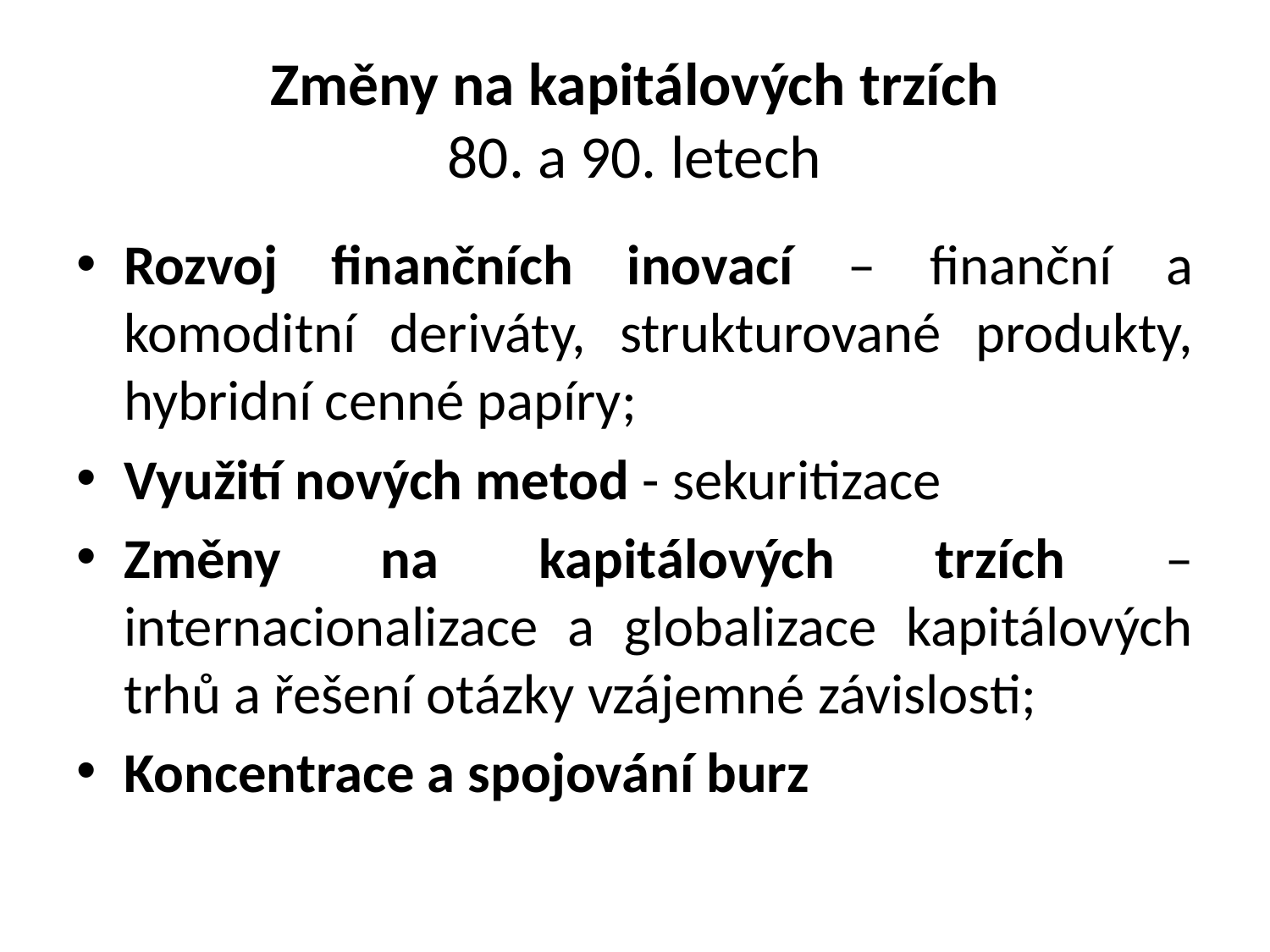

# Změny na kapitálových trzích 80. a 90. letech
Rozvoj finančních inovací – finanční a komoditní deriváty, strukturované produkty, hybridní cenné papíry;
Využití nových metod - sekuritizace
Změny na kapitálových trzích – internacionalizace a globalizace kapitálových trhů a řešení otázky vzájemné závislosti;
Koncentrace a spojování burz